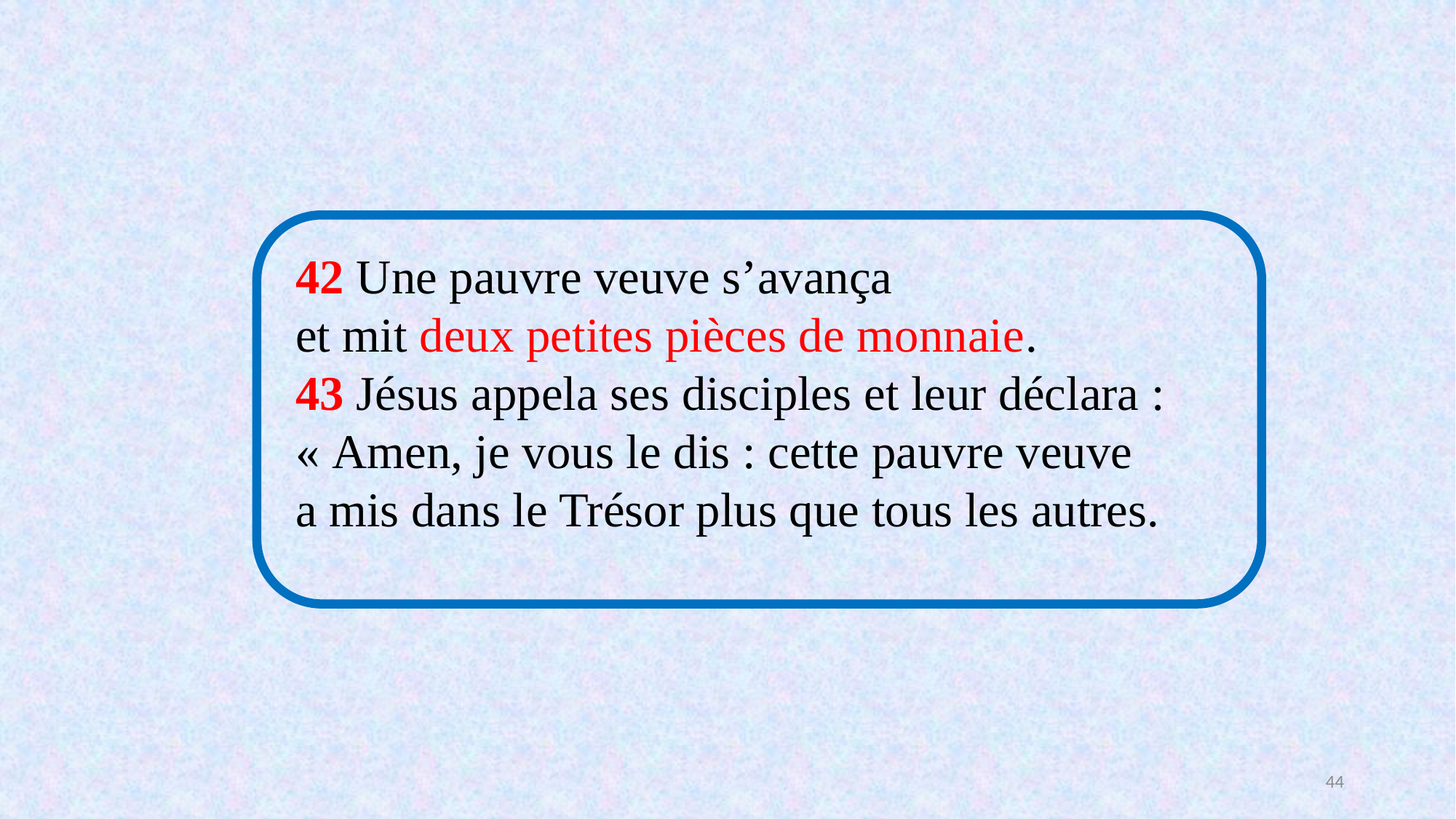

42 Une pauvre veuve s’avança
et mit deux petites pièces de monnaie.
43 Jésus appela ses disciples et leur déclara : « Amen, je vous le dis : cette pauvre veuve
a mis dans le Trésor plus que tous les autres.
44